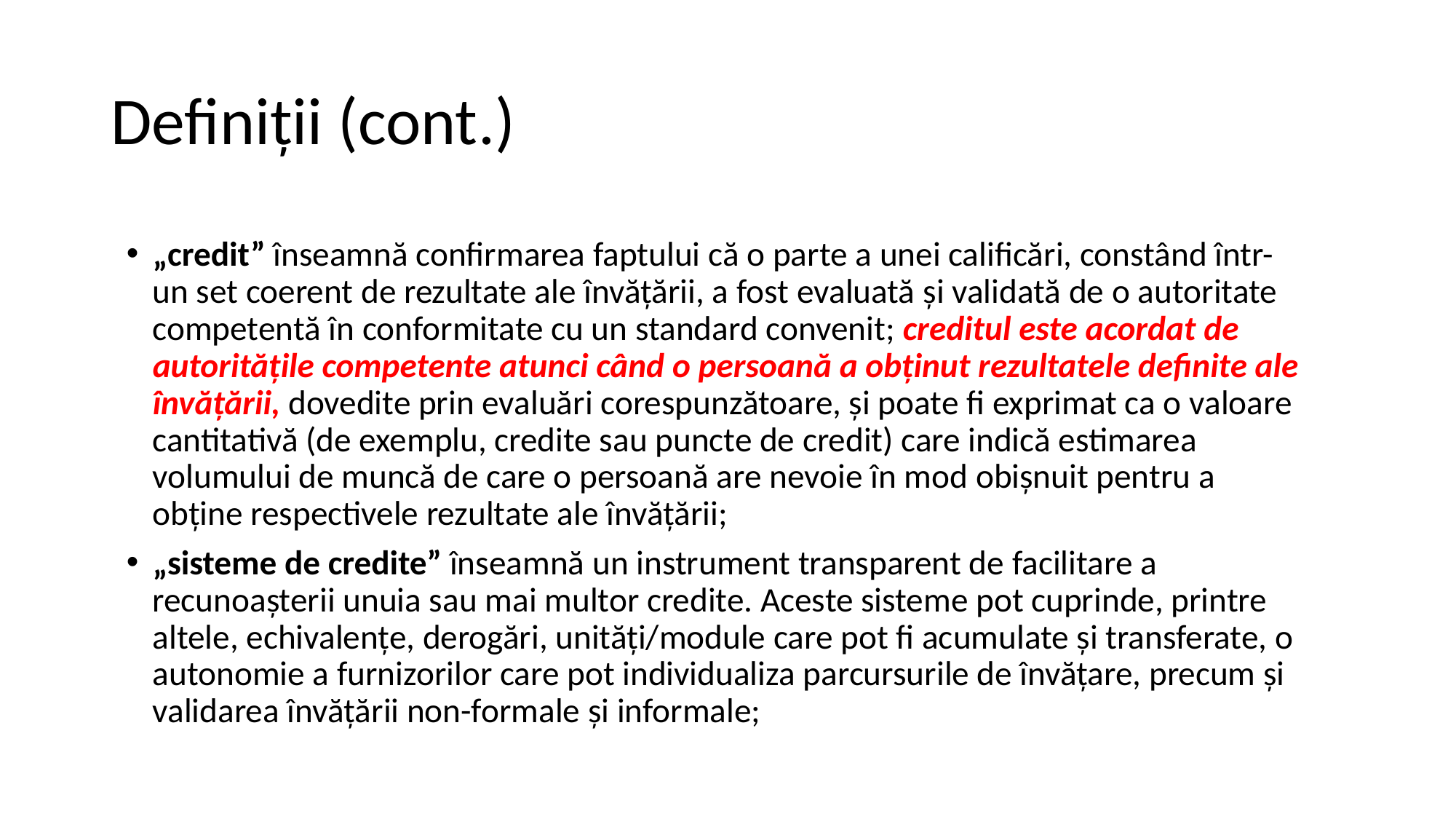

# Definiții (cont.)
„credit” înseamnă confirmarea faptului că o parte a unei calificări, constând într-un set coerent de rezultate ale învățării, a fost evaluată și validată de o autoritate competentă în conformitate cu un standard convenit; creditul este acordat de autoritățile competente atunci când o persoană a obținut rezultatele definite ale învățării, dovedite prin evaluări corespunzătoare, și poate fi exprimat ca o valoare cantitativă (de exemplu, credite sau puncte de credit) care indică estimarea volumului de muncă de care o persoană are nevoie în mod obișnuit pentru a obține respectivele rezultate ale învățării;
„sisteme de credite” înseamnă un instrument transparent de facilitare a recunoașterii unuia sau mai multor credite. Aceste sisteme pot cuprinde, printre altele, echivalențe, derogări, unități/module care pot fi acumulate și transferate, o autonomie a furnizorilor care pot individualiza parcursurile de învățare, precum și validarea învățării non-formale și informale;